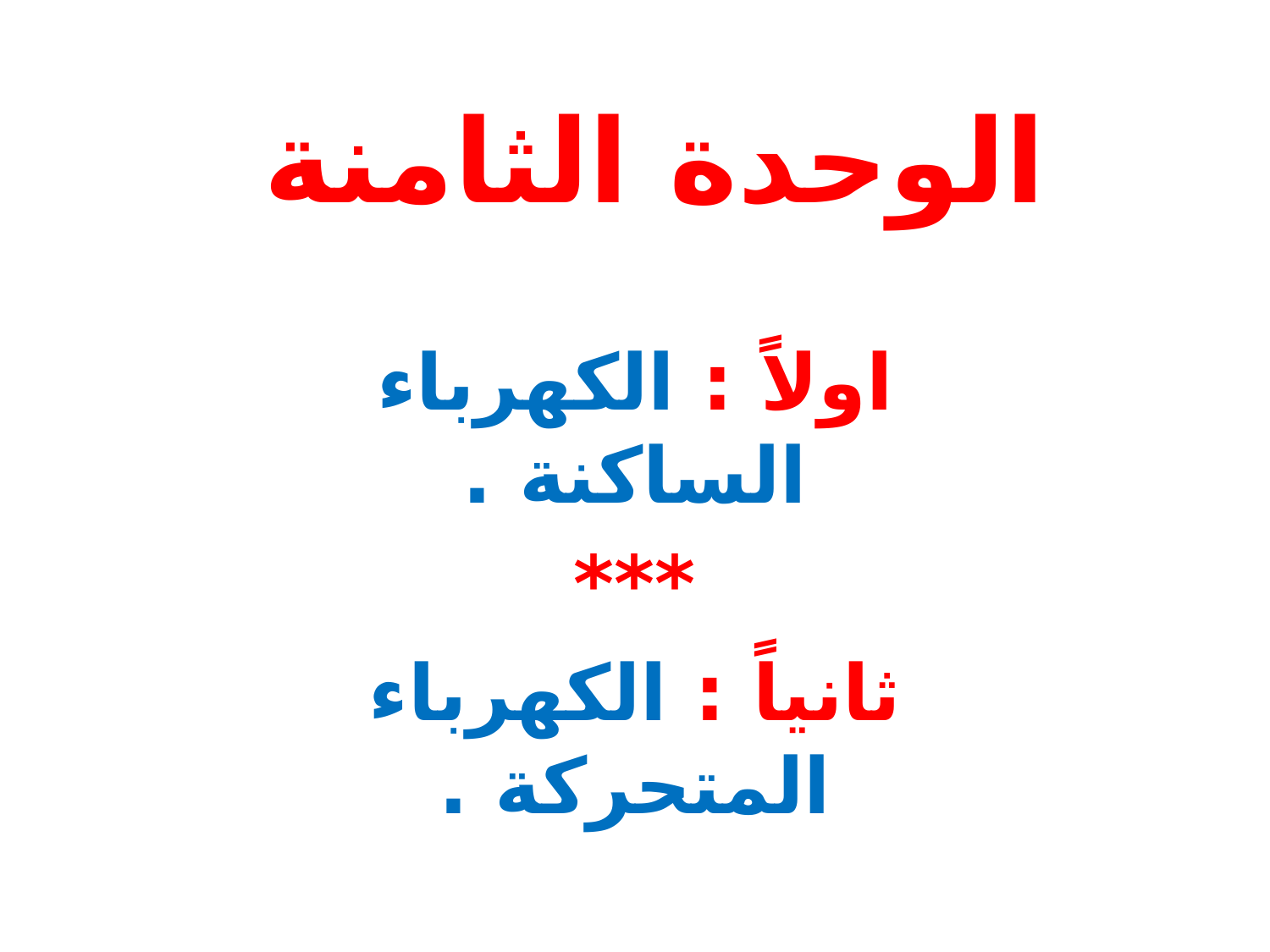

# الوحدة الثامنة
اولاً : الكهرباء الساكنة .
***
ثانياً : الكهرباء المتحركة .